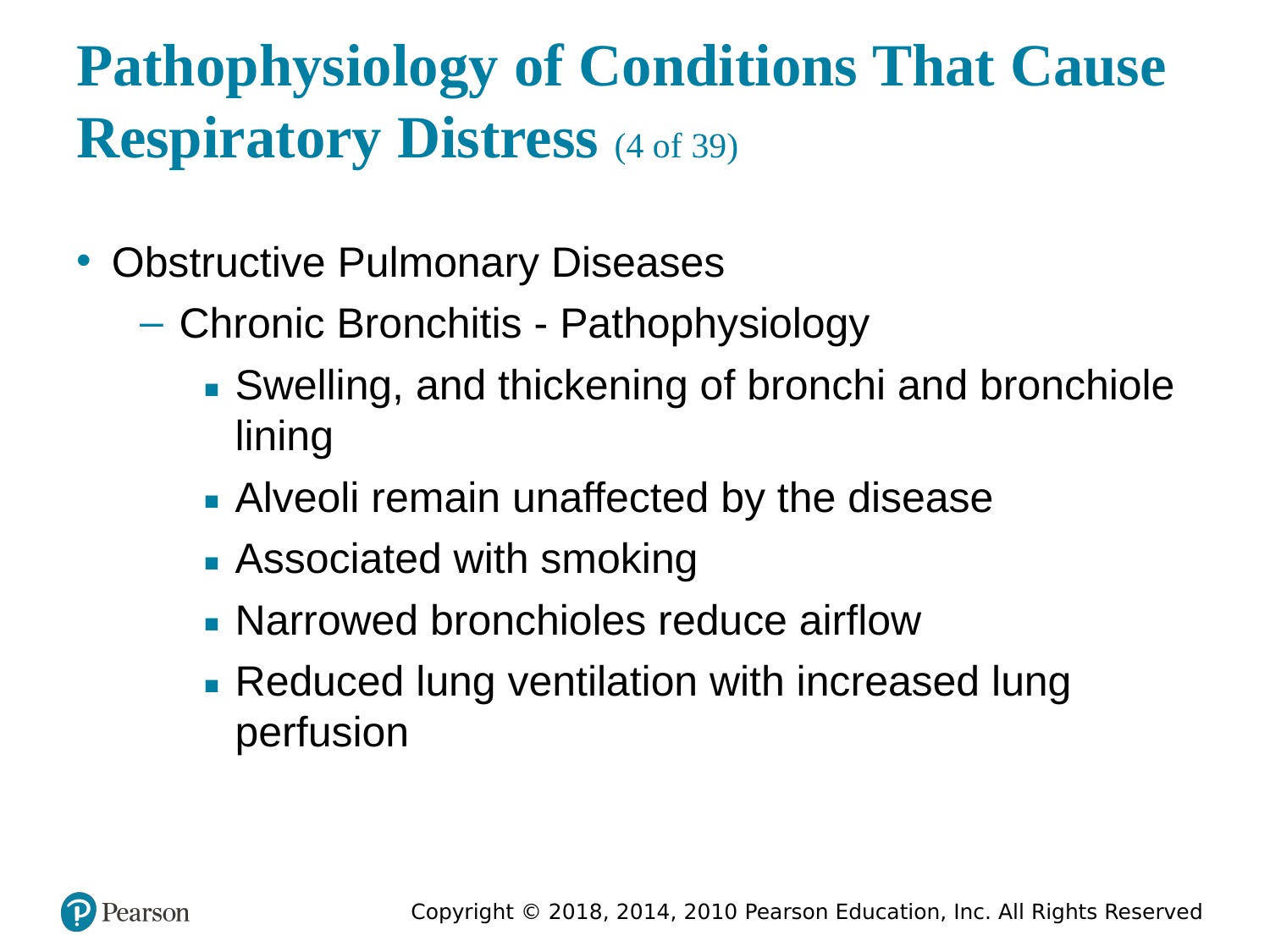

# Pathophysiology of Conditions That Cause Respiratory Distress (4 of 39)
Obstructive Pulmonary Diseases
Chronic Bronchitis - Pathophysiology
Swelling, and thickening of bronchi and bronchiole lining
Alveoli remain unaffected by the disease
Associated with smoking
Narrowed bronchioles reduce airflow
Reduced lung ventilation with increased lung perfusion